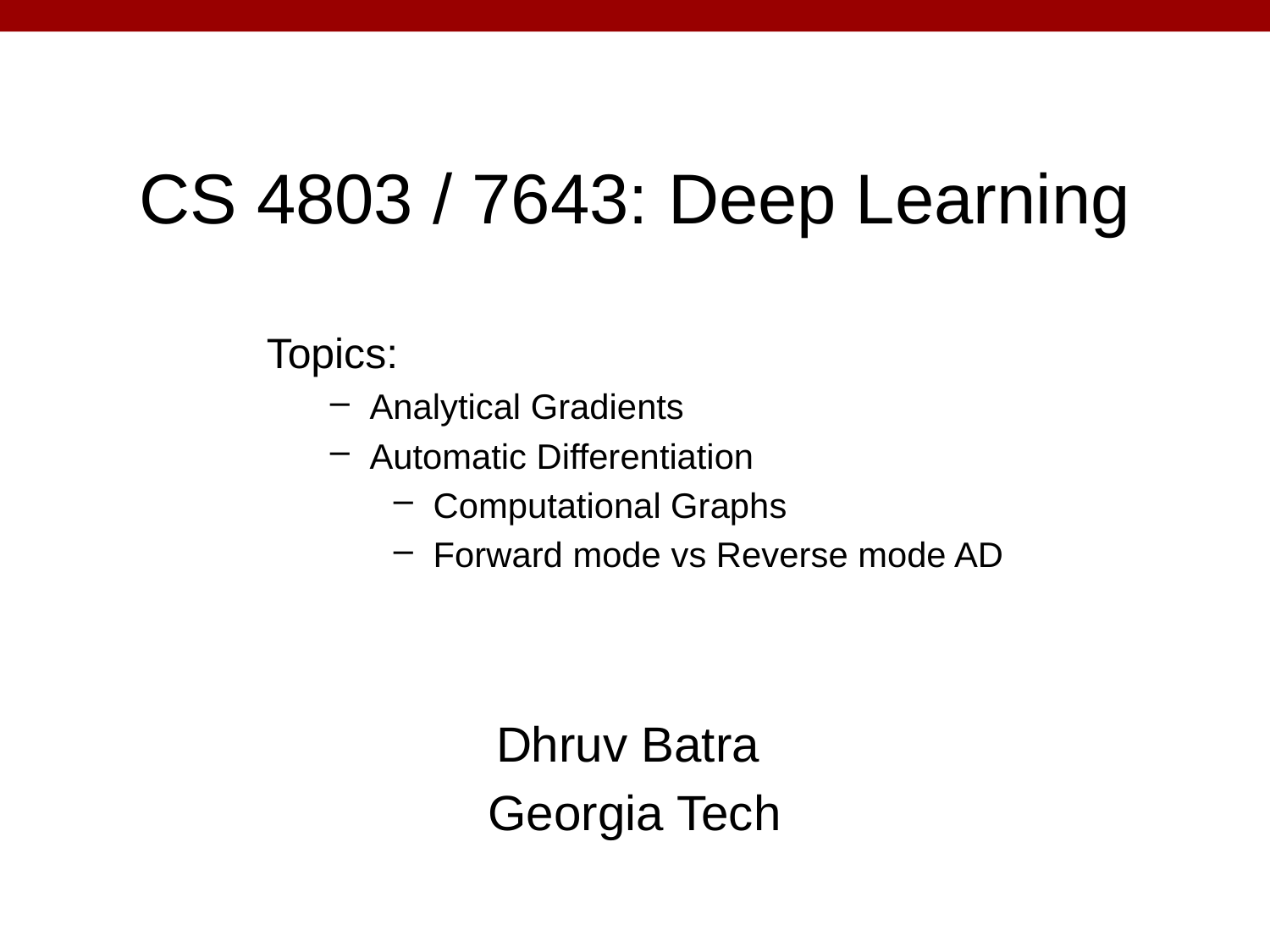

# CS 4803 / 7643: Deep Learning
Topics:
Analytical Gradients
Automatic Differentiation
Computational Graphs
Forward mode vs Reverse mode AD

Dhruv Batra
Georgia Tech